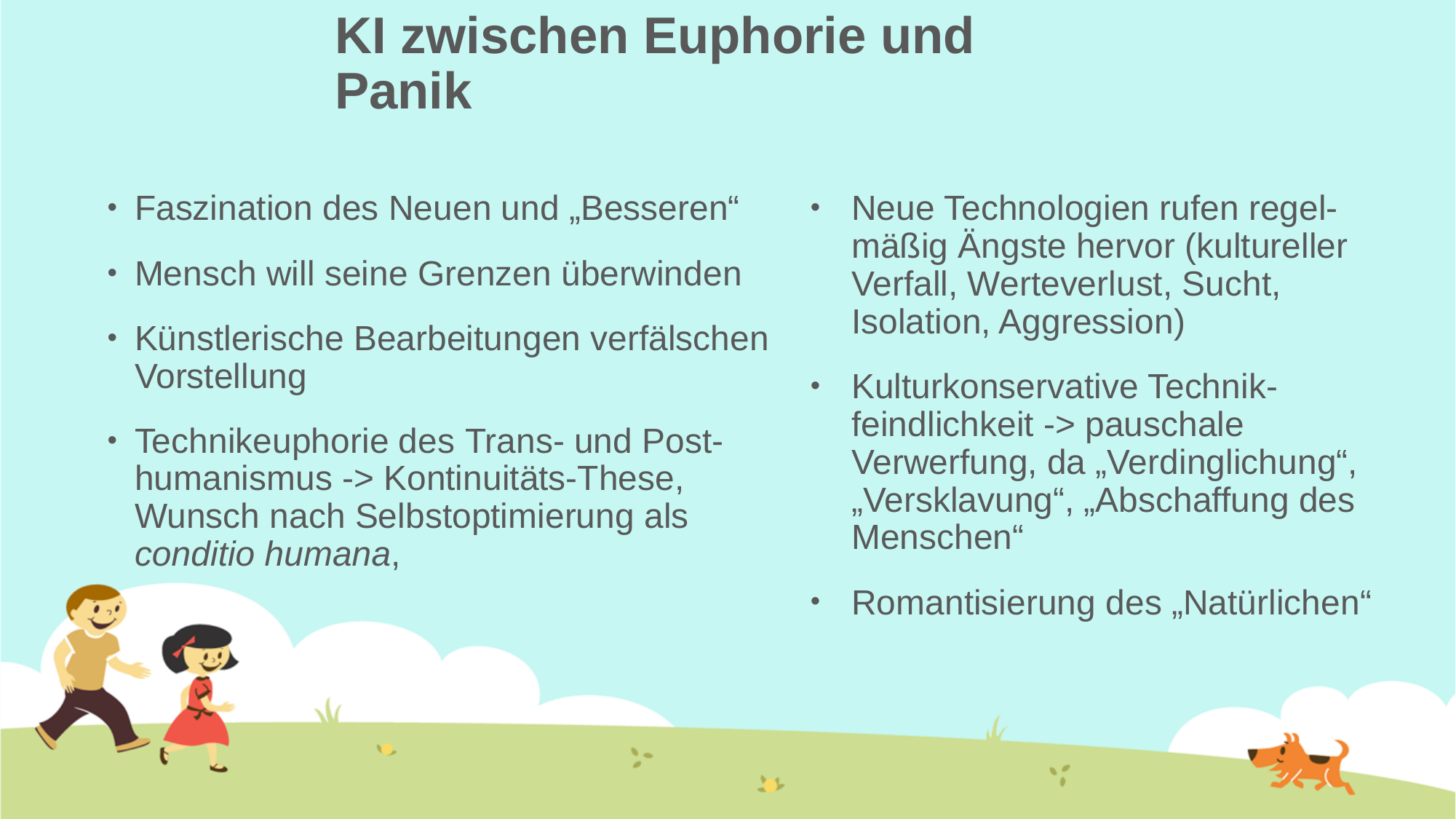

# KI zwischen Euphorie und Panik
Faszination des Neuen und „Besseren“
Mensch will seine Grenzen überwinden
Künstlerische Bearbeitungen verfälschen Vorstellung
Technikeuphorie des Trans- und Post-
humanismus -> Kontinuitäts-These, Wunsch nach Selbstoptimierung als conditio humana,

Neue Technologien rufen regel-mäßig Ängste hervor (kultureller Verfall, Werteverlust, Sucht, Isolation, Aggression)
Kulturkonservative Technik-feindlichkeit -> pauschale Verwerfung, da „Verdinglichung“, „Versklavung“, „Abschaffung des Menschen“
Romantisierung des „Natürlichen“